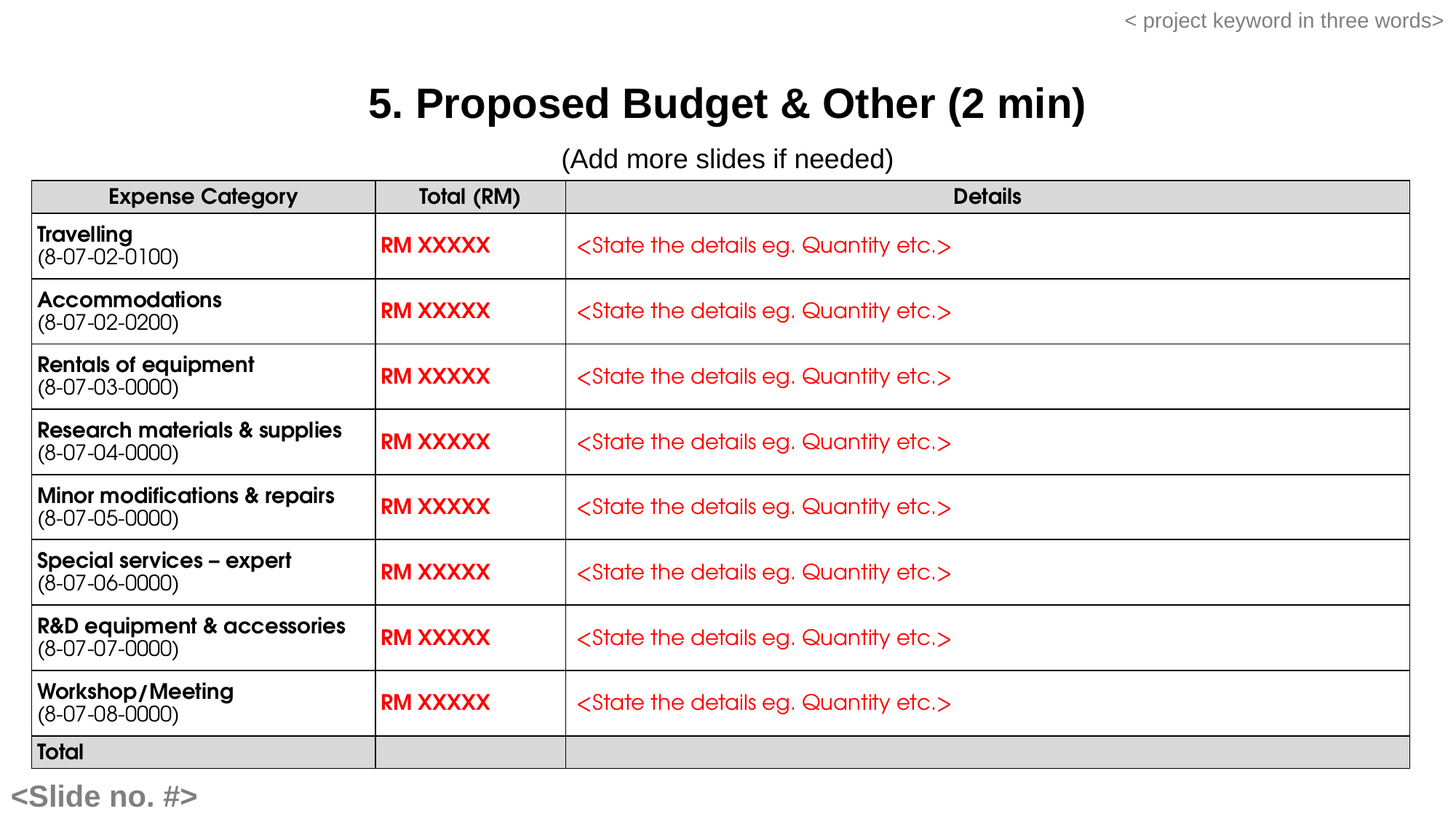

< project keyword in three words>
5. Proposed Budget & Other (2 min)
(Add more slides if needed)
| Expense Category | Total (RM) | Details |
| --- | --- | --- |
| Travelling (8-07-02-0100) | RM XXXXX | <State the details eg. Quantity etc.> |
| Accommodations (8-07-02-0200) | RM XXXXX | <State the details eg. Quantity etc.> |
| Rentals of equipment (8-07-03-0000) | RM XXXXX | <State the details eg. Quantity etc.> |
| Research materials & supplies (8-07-04-0000) | RM XXXXX | <State the details eg. Quantity etc.> |
| Minor modifications & repairs (8-07-05-0000) | RM XXXXX | <State the details eg. Quantity etc.> |
| Special services – expert (8-07-06-0000) | RM XXXXX | <State the details eg. Quantity etc.> |
| R&D equipment & accessories (8-07-07-0000) | RM XXXXX | <State the details eg. Quantity etc.> |
| Workshop/Meeting (8-07-08-0000) | RM XXXXX | <State the details eg. Quantity etc.> |
| Total |  |  |
<Slide no. #>